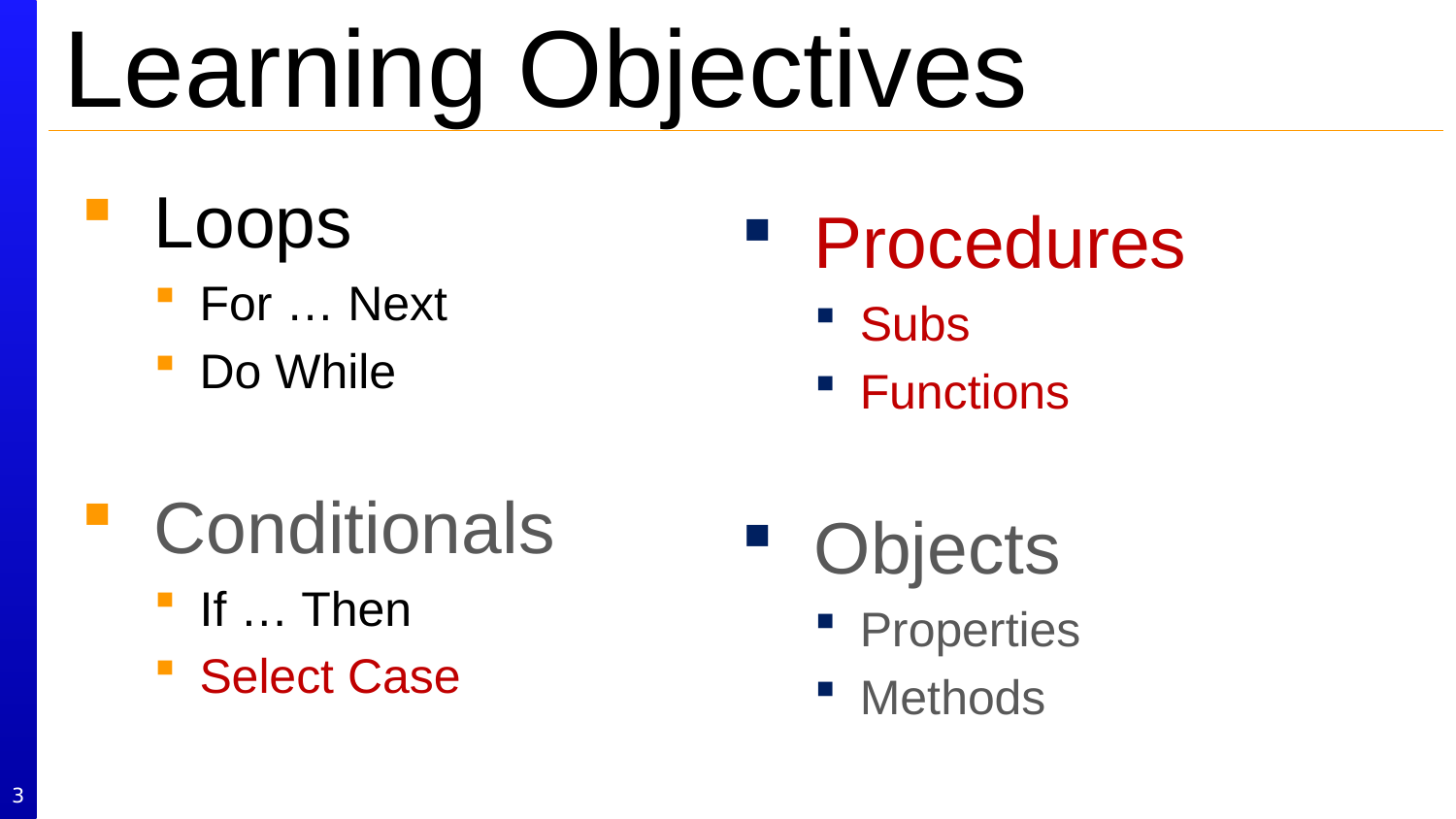

# Learning Objectives
Loops
For … Next
Do While

Conditionals
If … Then
Select Case

Procedures
Subs
Functions

Objects
Properties
Methods

3